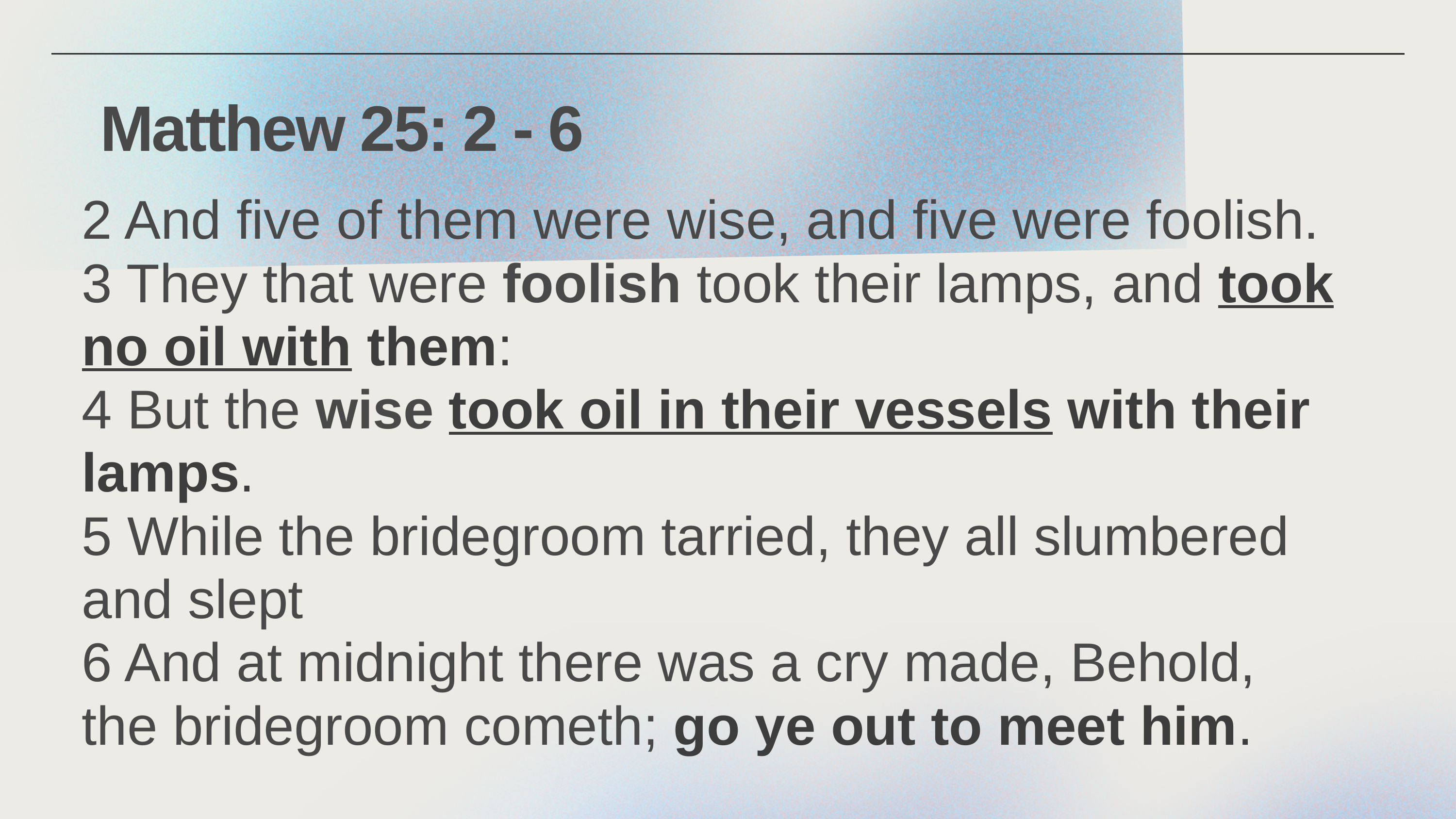

Matthew 25: 2 - 6
2 And five of them were wise, and five were foolish.
3 They that were foolish took their lamps, and took no oil with them:
4 But the wise took oil in their vessels with their lamps.
5 While the bridegroom tarried, they all slumbered and slept
6 And at midnight there was a cry made, Behold, the bridegroom cometh; go ye out to meet him.